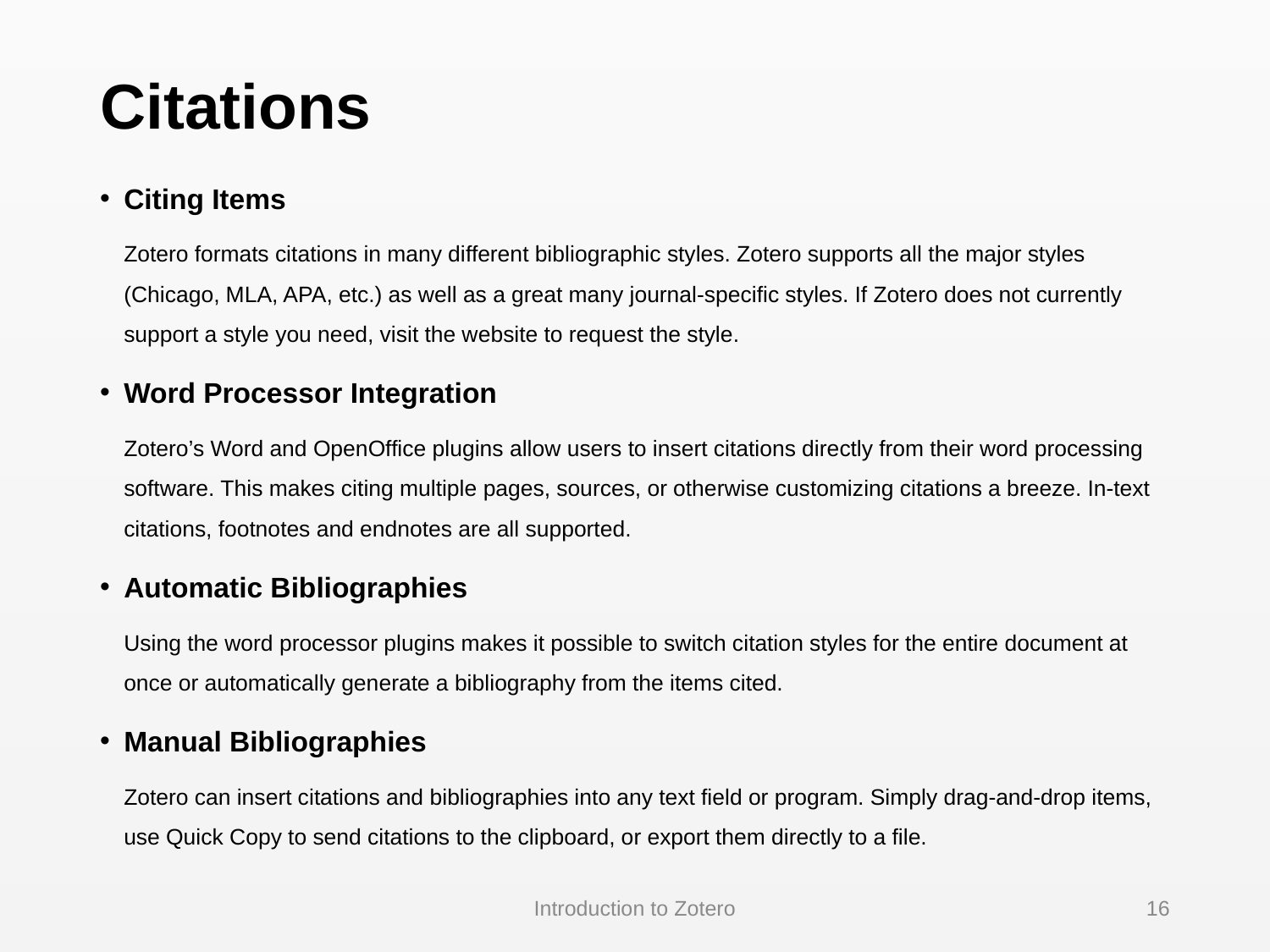

# Citations
Citing Items
	Zotero formats citations in many different bibliographic styles. Zotero supports all the major styles (Chicago, MLA, APA, etc.) as well as a great many journal-specific styles. If Zotero does not currently support a style you need, visit the website to request the style.
Word Processor Integration
	Zotero’s Word and OpenOffice plugins allow users to insert citations directly from their word processing software. This makes citing multiple pages, sources, or otherwise customizing citations a breeze. In-text citations, footnotes and endnotes are all supported.
Automatic Bibliographies
	Using the word processor plugins makes it possible to switch citation styles for the entire document at once or automatically generate a bibliography from the items cited.
Manual Bibliographies
	Zotero can insert citations and bibliographies into any text field or program. Simply drag-and-drop items, use Quick Copy to send citations to the clipboard, or export them directly to a file.
Introduction to Zotero
16